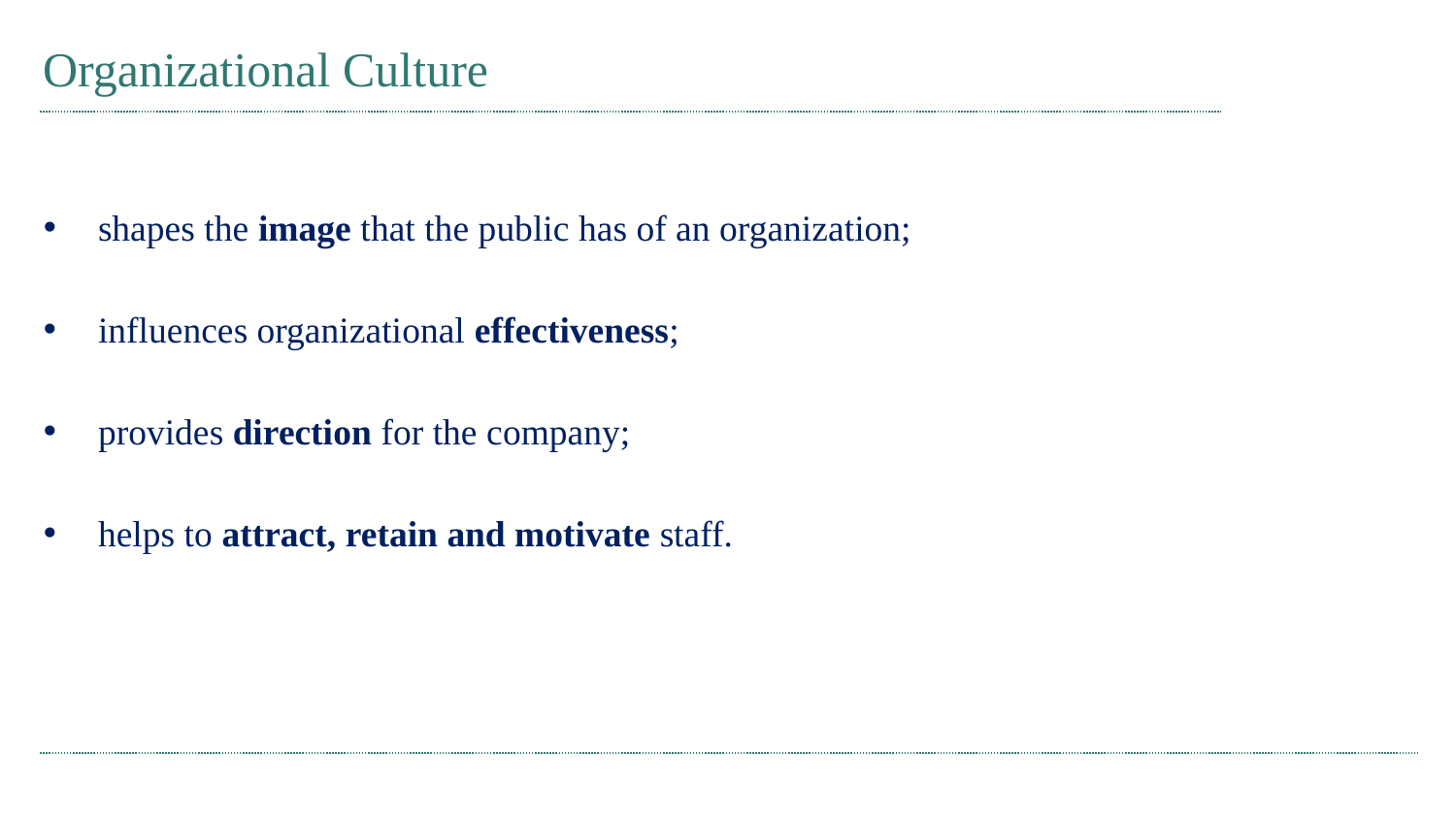

# Organizational Culture

shapes the image that the public has of an organization;

influences organizational effectiveness;

provides direction for the company;

helps to attract, retain and motivate staff.